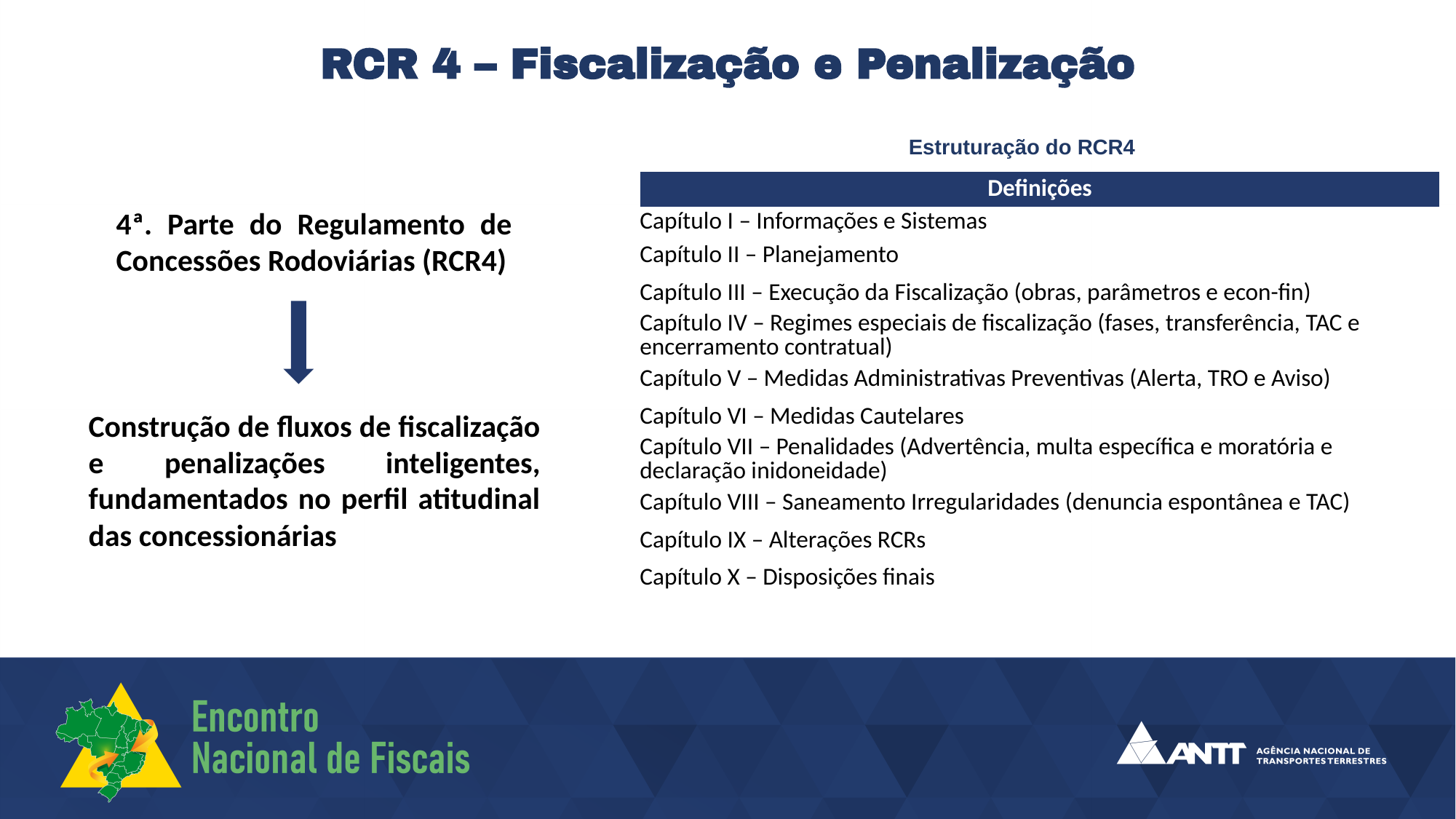

RCR 4 – Fiscalização e Penalização
Estruturação do RCR4
| Definições |
| --- |
| Capítulo I – Informações e Sistemas |
| Capítulo II – Planejamento |
| Capítulo III – Execução da Fiscalização (obras, parâmetros e econ-fin) |
| Capítulo IV – Regimes especiais de fiscalização (fases, transferência, TAC e encerramento contratual) |
| Capítulo V – Medidas Administrativas Preventivas (Alerta, TRO e Aviso) |
| Capítulo VI – Medidas Cautelares |
| Capítulo VII – Penalidades (Advertência, multa específica e moratória e declaração inidoneidade) |
| Capítulo VIII – Saneamento Irregularidades (denuncia espontânea e TAC) |
| Capítulo IX – Alterações RCRs |
| Capítulo X – Disposições finais |
4ª. Parte do Regulamento de Concessões Rodoviárias (RCR4)

Construção de fluxos de fiscalização e penalizações inteligentes, fundamentados no perfil atitudinal das concessionárias